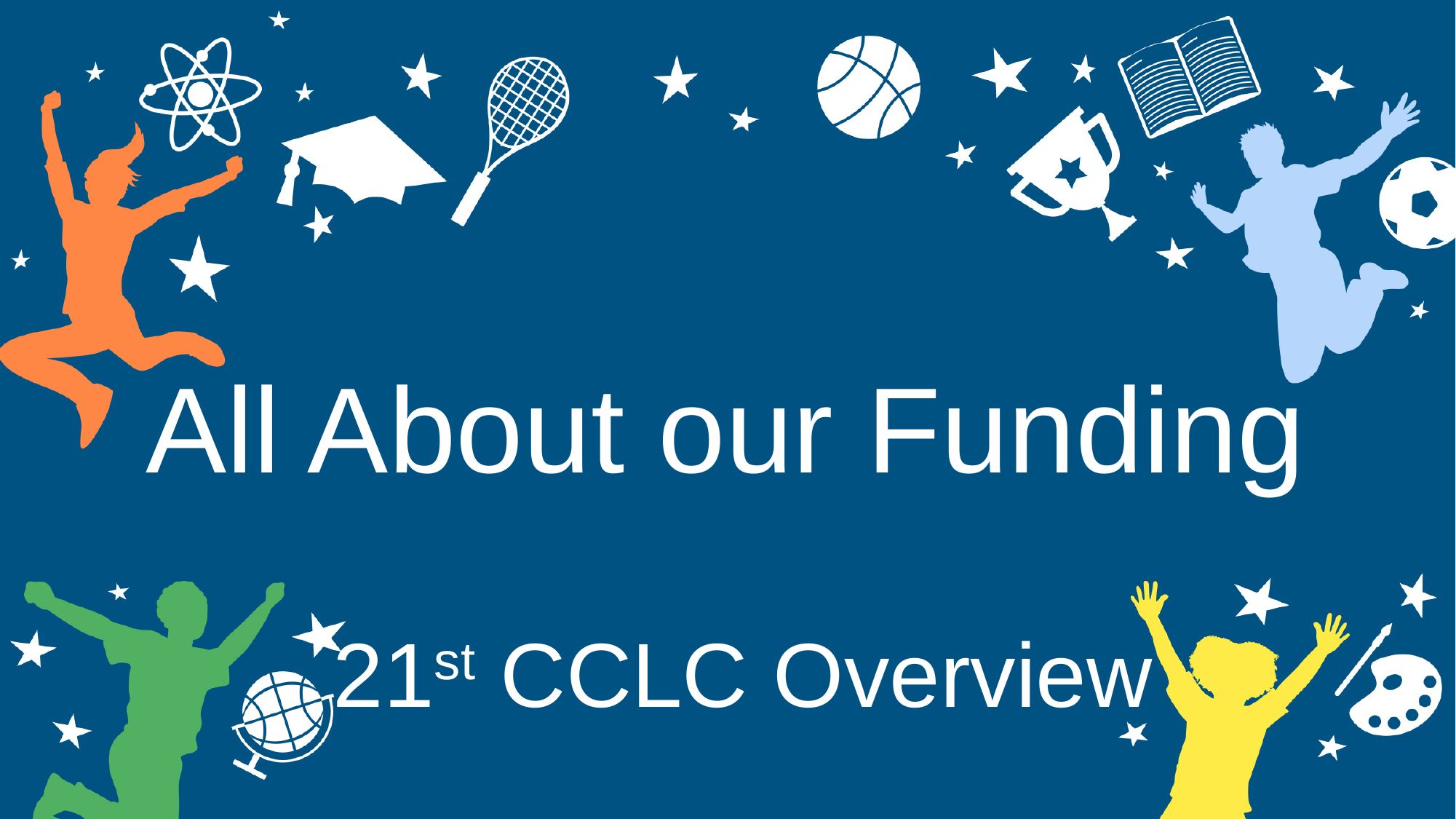

# All About our Funding 21st CCLC Overview